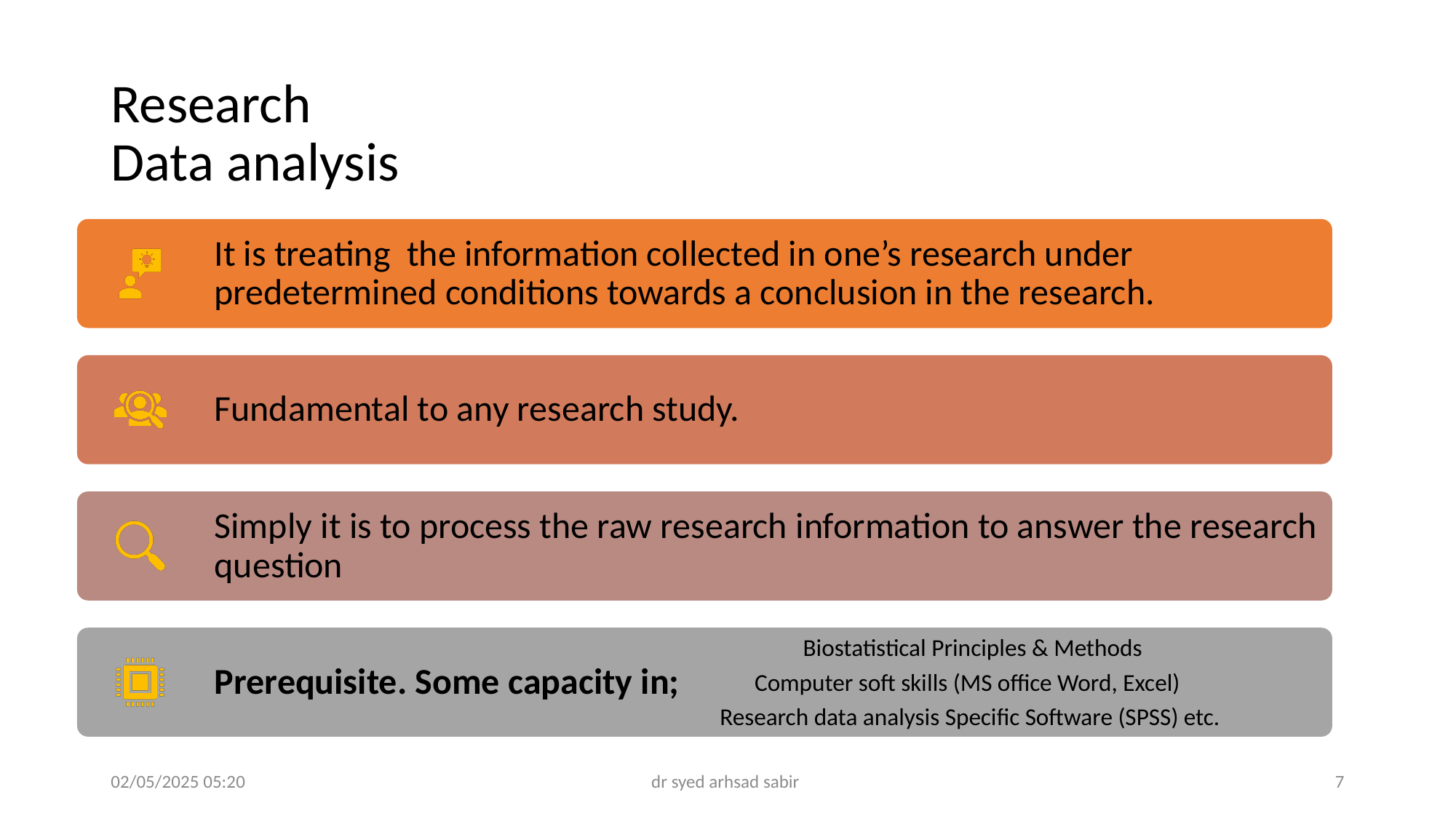

# Research Data analysis
It is treating  the information collected in one’s research under predetermined conditions towards a conclusion in the research.
Fundamental to any research study.
Simply it is to process the raw research information to answer the research question
Prerequisite. Some capacity in;
Biostatistical Principles & Methods
Computer soft skills (MS office Word, Excel)
Research data analysis Specific Software (SPSS) etc.
02/05/2025 05:20
dr syed arhsad sabir
7